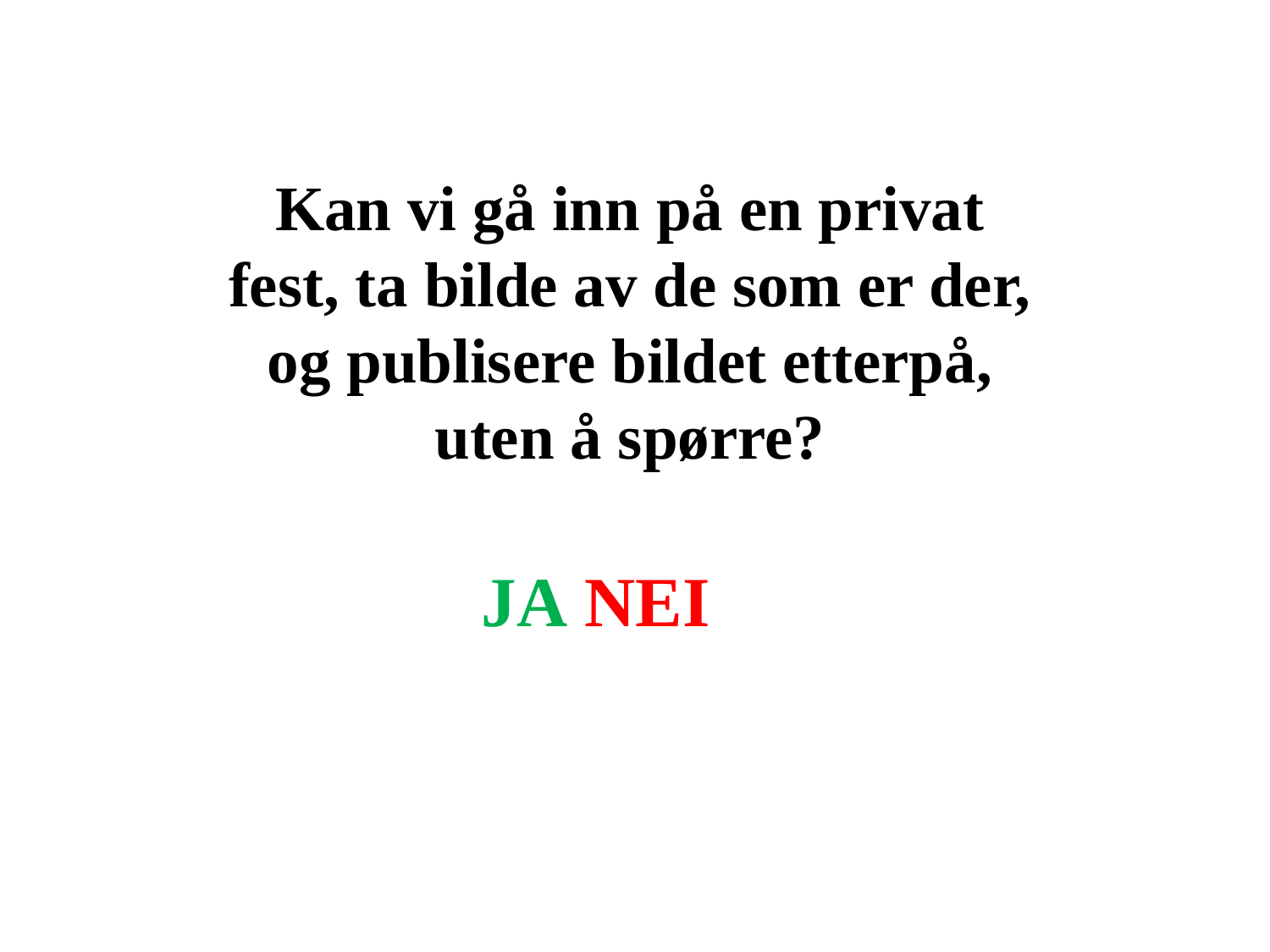

Kan vi gå inn på en privat fest, ta bilde av de som er der, og publisere bildet etterpå, uten å spørre?

		JA NEI